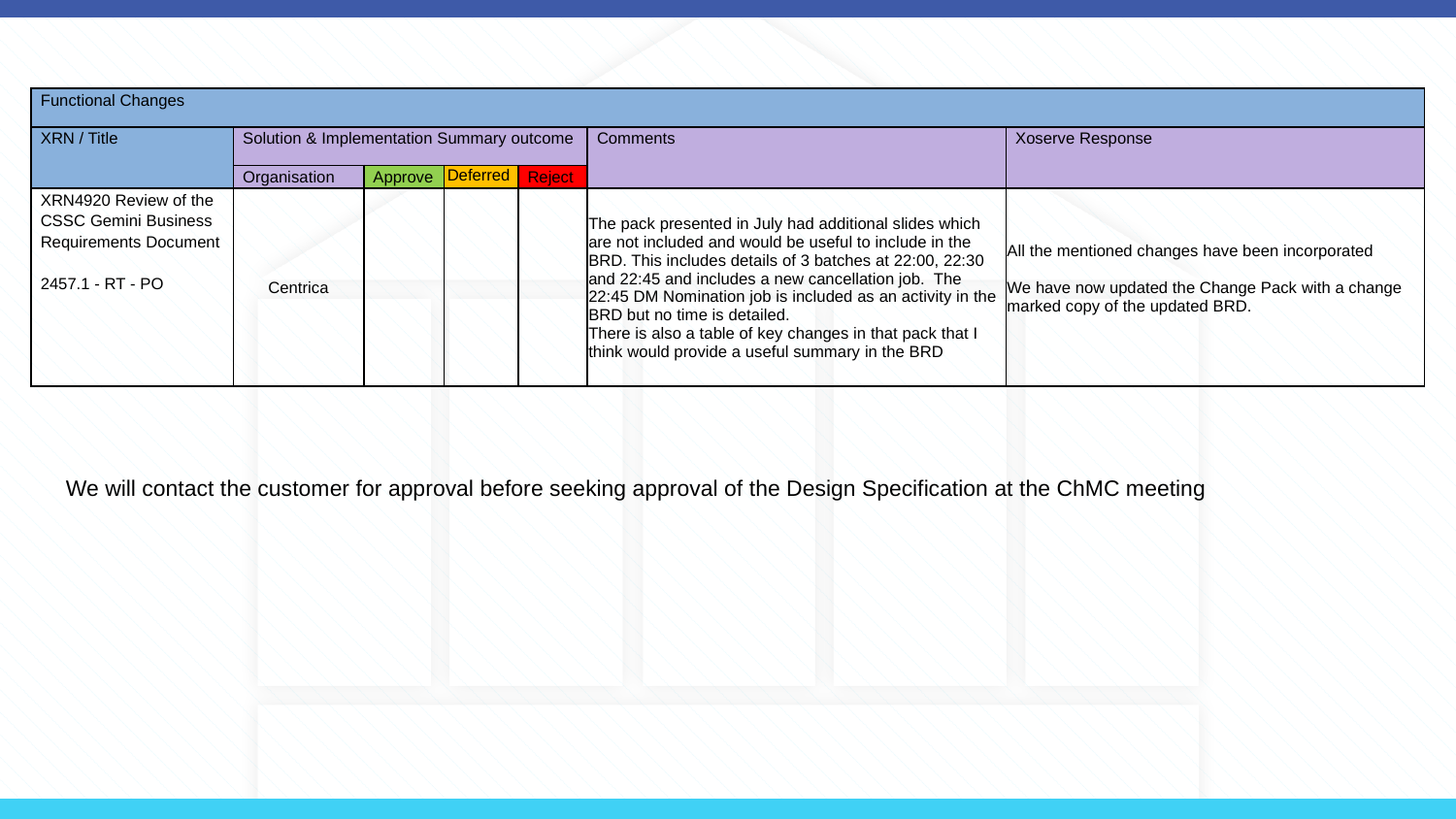

| Functional Changes |  |  |  |  |  |  |
| --- | --- | --- | --- | --- | --- | --- |
| XRN / Title | Solution & Implementation Summary outcome |  |  |  | Comments | Xoserve Response |
|  | Organisation | Approve | Deferred | Reject |  |  |
| XRN4920 Review of the CSSC Gemini Business Requirements Document 2457.1 - RT - PO | Centrica |  |  |  | The pack presented in July had additional slides which are not included and would be useful to include in the BRD. This includes details of 3 batches at 22:00, 22:30 and 22:45 and includes a new cancellation job. The 22:45 DM Nomination job is included as an activity in the BRD but no time is detailed. There is also a table of key changes in that pack that I think would provide a useful summary in the BRD | All the mentioned changes have been incorporated We have now updated the Change Pack with a change marked copy of the updated BRD. |
We will contact the customer for approval before seeking approval of the Design Specification at the ChMC meeting